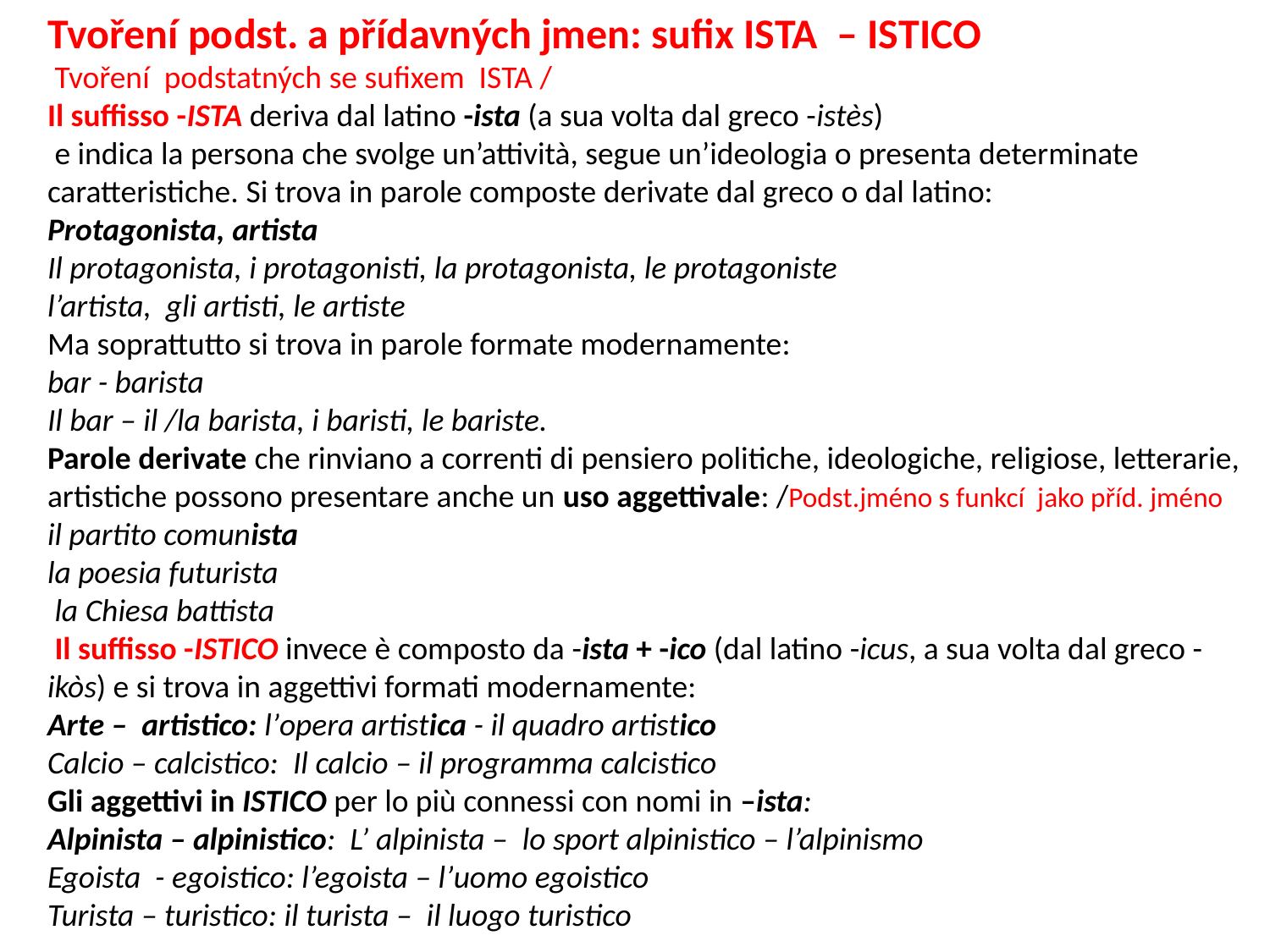

Tvoření podst. a přídavných jmen: sufix ISTA  – ISTICO
 Tvoření  podstatných se sufixem  ISTA /
Il suffisso -ISTA deriva dal latino -ista (a sua volta dal greco -istès)
 e indica la persona che svolge un’attività, segue un’ideologia o presenta determinate caratteristiche. Si trova in parole composte derivate dal greco o dal latino:
Protagonista, artista
Il protagonista, i protagonisti, la protagonista, le protagoniste
l’artista,  gli artisti, le artiste
Ma soprattutto si trova in parole formate modernamente:
bar - barista
Il bar – il /la barista, i baristi, le bariste.
Parole derivate che rinviano a correnti di pensiero politiche, ideologiche, religiose, letterarie, artistiche possono presentare anche un uso aggettivale: /Podst.jméno s funkcí  jako příd. jméno
il partito comunista
la poesia futurista
 la Chiesa battista
 Il suffisso -ISTICO invece è composto da -ista + -ico (dal latino -icus, a sua volta dal greco -ikòs) e si trova in aggettivi formati modernamente:
Arte –  artistico: l’opera artistica - il quadro artistico
Calcio – calcistico:  Il calcio – il programma calcistico
Gli aggettivi in ISTICO per lo più connessi con nomi in –ista:
Alpinista – alpinistico:  L’ alpinista –  lo sport alpinistico – l’alpinismo
Egoista  - egoistico: l’egoista – l’uomo egoistico
Turista – turistico: il turista –  il luogo turistico